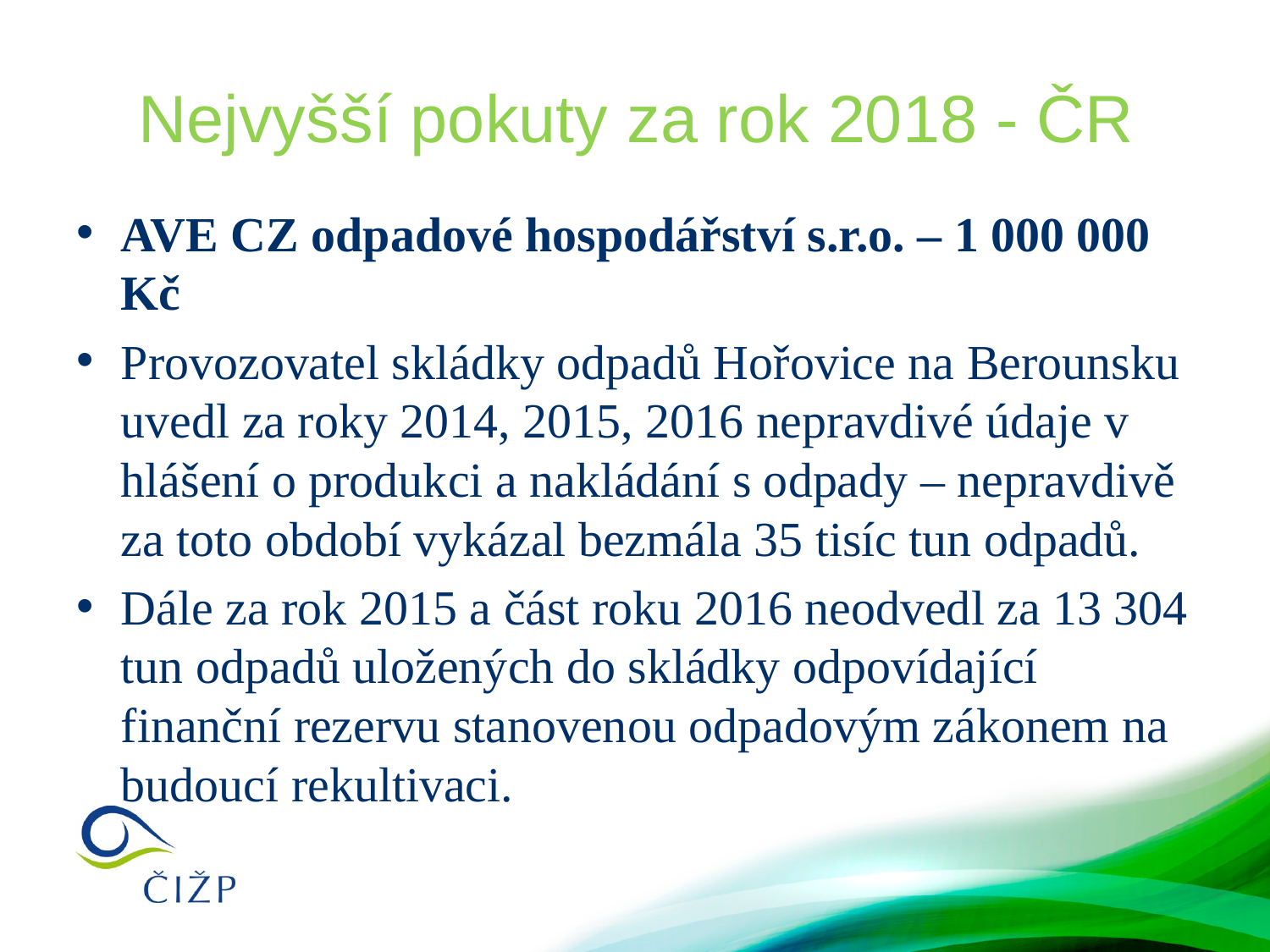

# Nejvyšší pokuty za rok 2018 - ČR
AVE CZ odpadové hospodářství s.r.o. – 1 000 000 Kč
Provozovatel skládky odpadů Hořovice na Berounsku uvedl za roky 2014, 2015, 2016 nepravdivé údaje v hlášení o produkci a nakládání s odpady – nepravdivě za toto období vykázal bezmála 35 tisíc tun odpadů.
Dále za rok 2015 a část roku 2016 neodvedl za 13 304 tun odpadů uložených do skládky odpovídající finanční rezervu stanovenou odpadovým zákonem na budoucí rekultivaci.